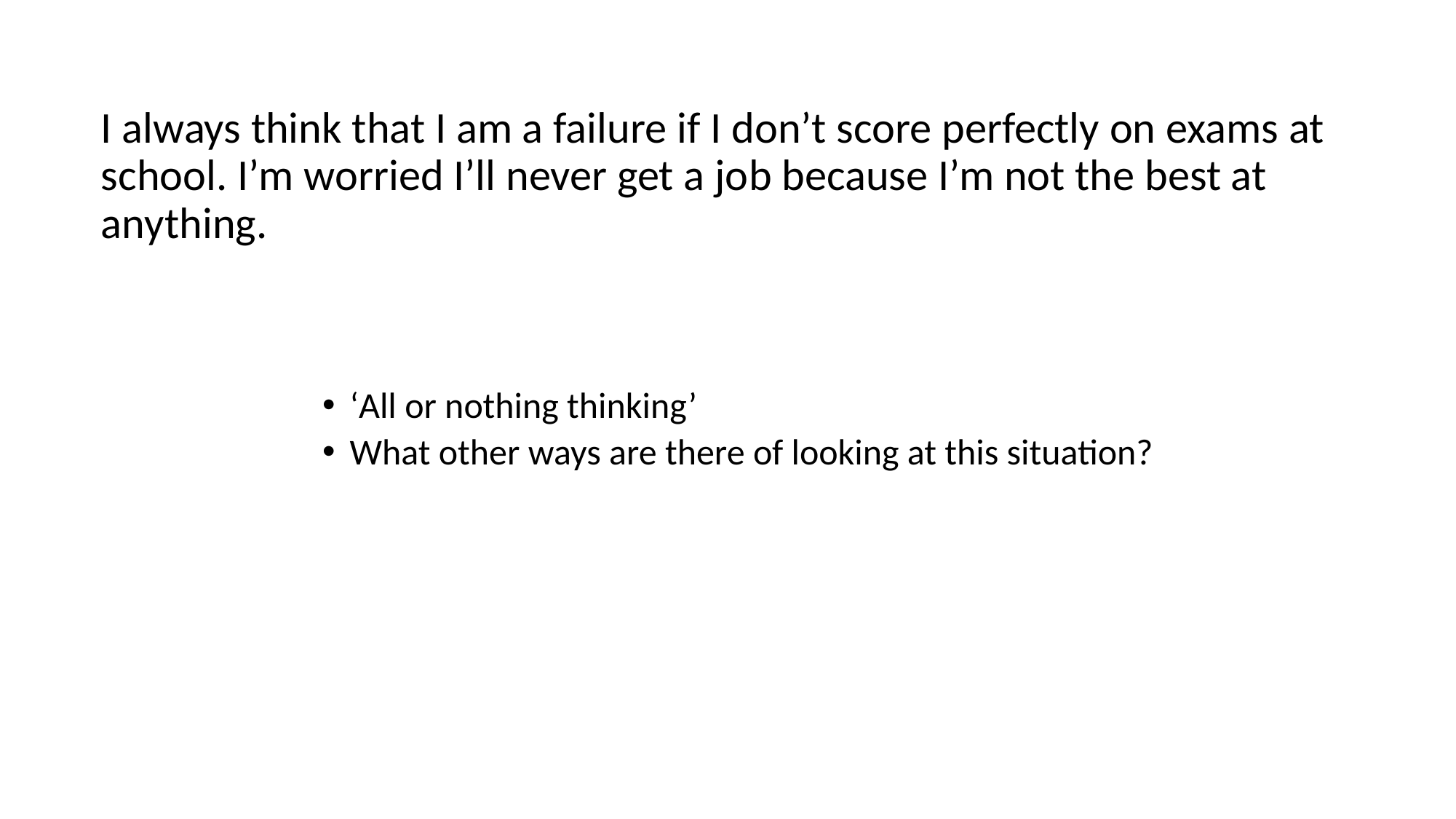

# I always think that I am a failure if I don’t score perfectly on exams at school. I’m worried I’ll never get a job because I’m not the best at anything.

‘All or nothing thinking’
What other ways are there of looking at this situation?